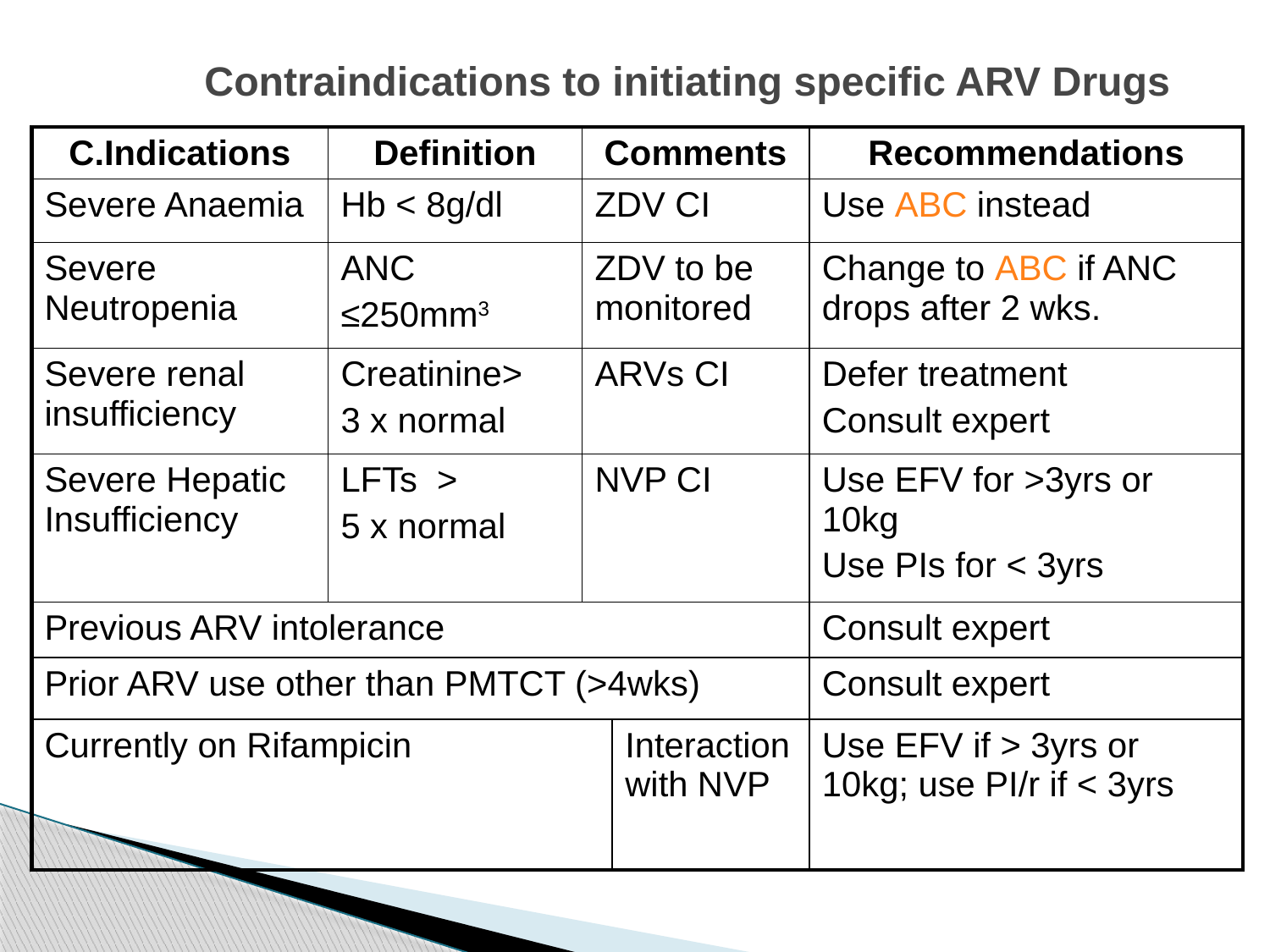

# Contraindications to initiating specific ARV Drugs
| C.Indications | Definition | Comments |  | Recommendations |
| --- | --- | --- | --- | --- |
| Severe Anaemia | Hb < 8g/dl | ZDV CI |  | Use ABC instead |
| Severe Neutropenia | ANC ≤250mm3 | ZDV to be monitored |  | Change to ABC if ANC drops after 2 wks. |
| Severe renal insufficiency | Creatinine> 3 x normal | ARVs CI |  | Defer treatment Consult expert |
| Severe Hepatic Insufficiency | LFTs > 5 x normal | NVP CI |  | Use EFV for >3yrs or 10kg Use PIs for < 3yrs |
| Previous ARV intolerance |  |  |  | Consult expert |
| Prior ARV use other than PMTCT (>4wks) |  |  |  | Consult expert |
| Currently on Rifampicin |  |  | Interaction with NVP | Use EFV if > 3yrs or 10kg; use PI/r if < 3yrs |